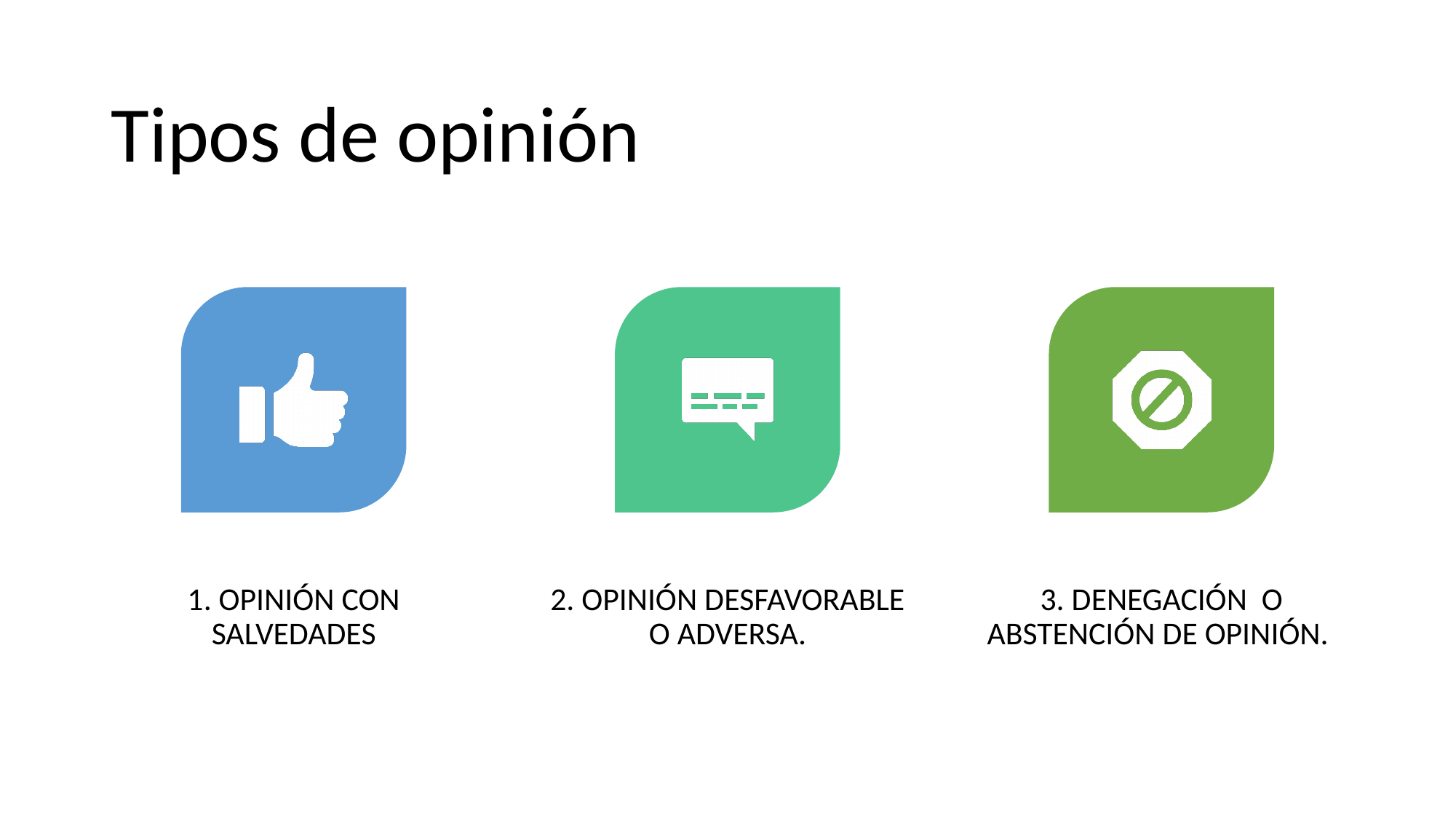

# Tipos de opinión
1. Opinión con salvedades
2. Opinión desfavorable o adversa.
3. Denegación  o abstención de opinión.